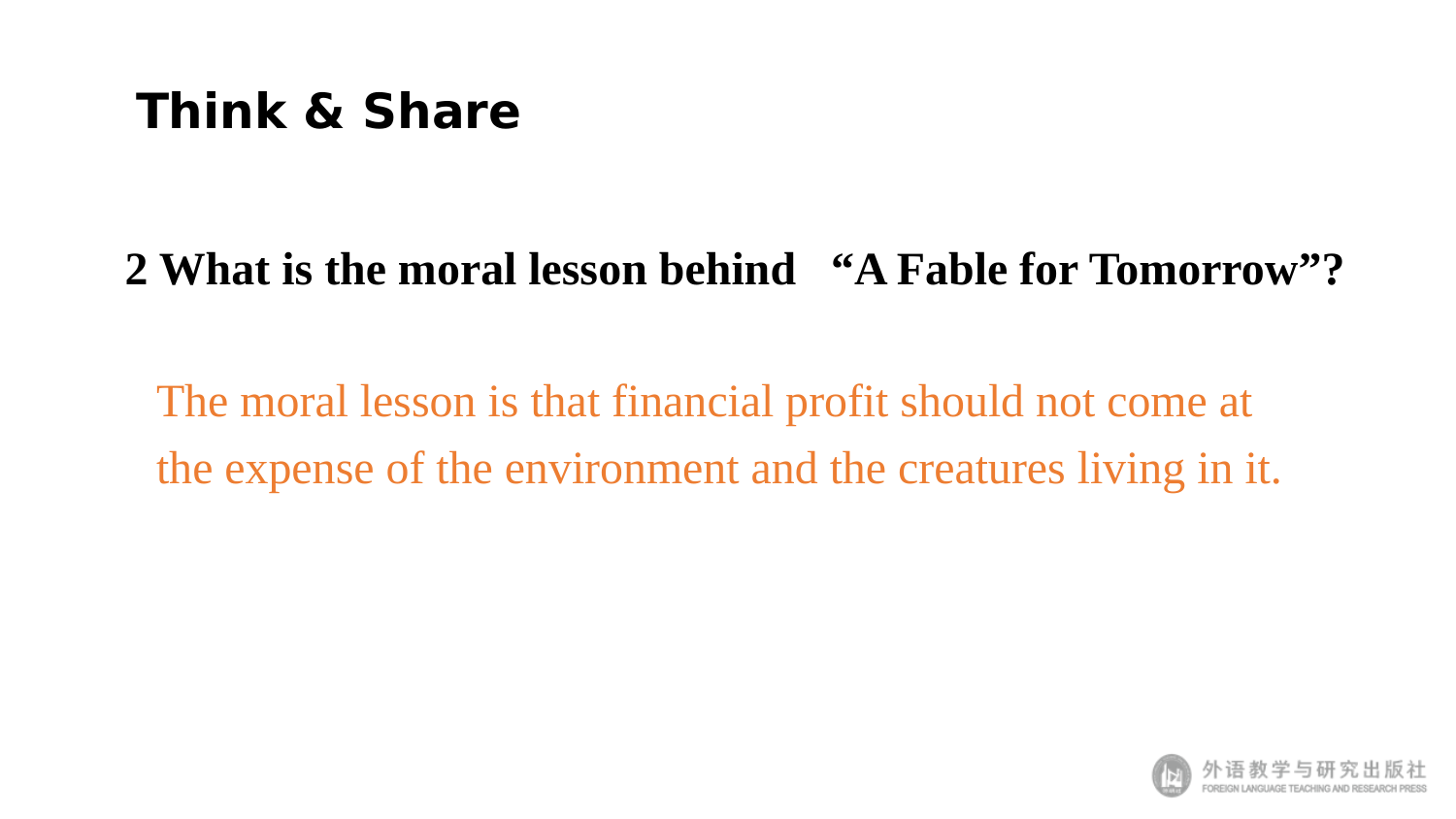

Think & Share

2 What is the moral lesson behind   “A Fable for Tomorrow”?
The moral lesson is that financial profit should not come at the expense of the environment and the creatures living in it.